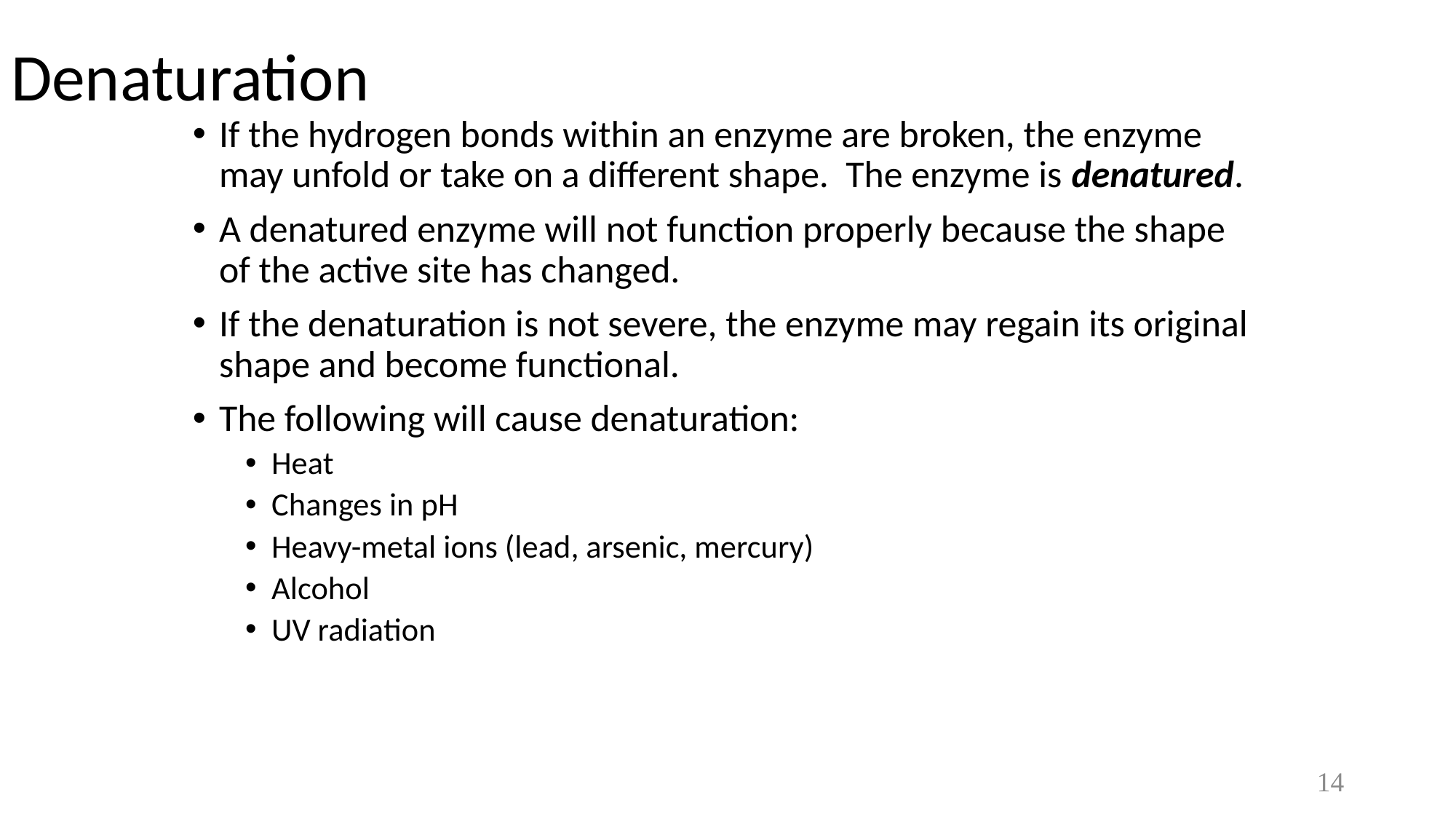

# Denaturation
If the hydrogen bonds within an enzyme are broken, the enzyme may unfold or take on a different shape.  The enzyme is denatured.
A denatured enzyme will not function properly because the shape of the active site has changed.
If the denaturation is not severe, the enzyme may regain its original shape and become functional.
The following will cause denaturation:
Heat
Changes in pH
Heavy-metal ions (lead, arsenic, mercury)
Alcohol
UV radiation
14